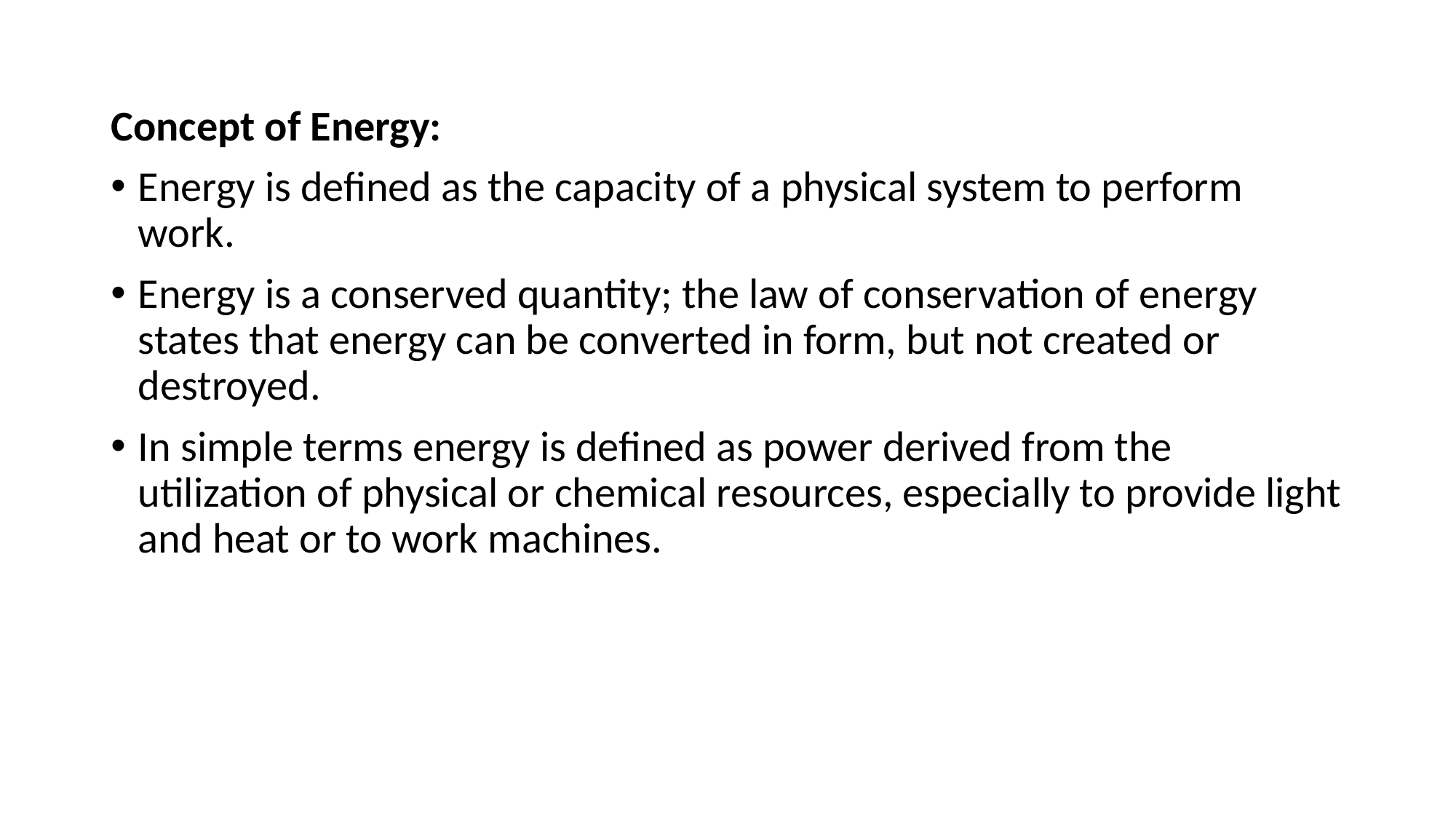

Concept of Energy:
Energy is defined as the capacity of a physical system to perform work.
Energy is a conserved quantity; the law of conservation of energy states that energy can be converted in form, but not created or destroyed.
In simple terms energy is defined as power derived from the utilization of physical or chemical resources, especially to provide light and heat or to work machines.